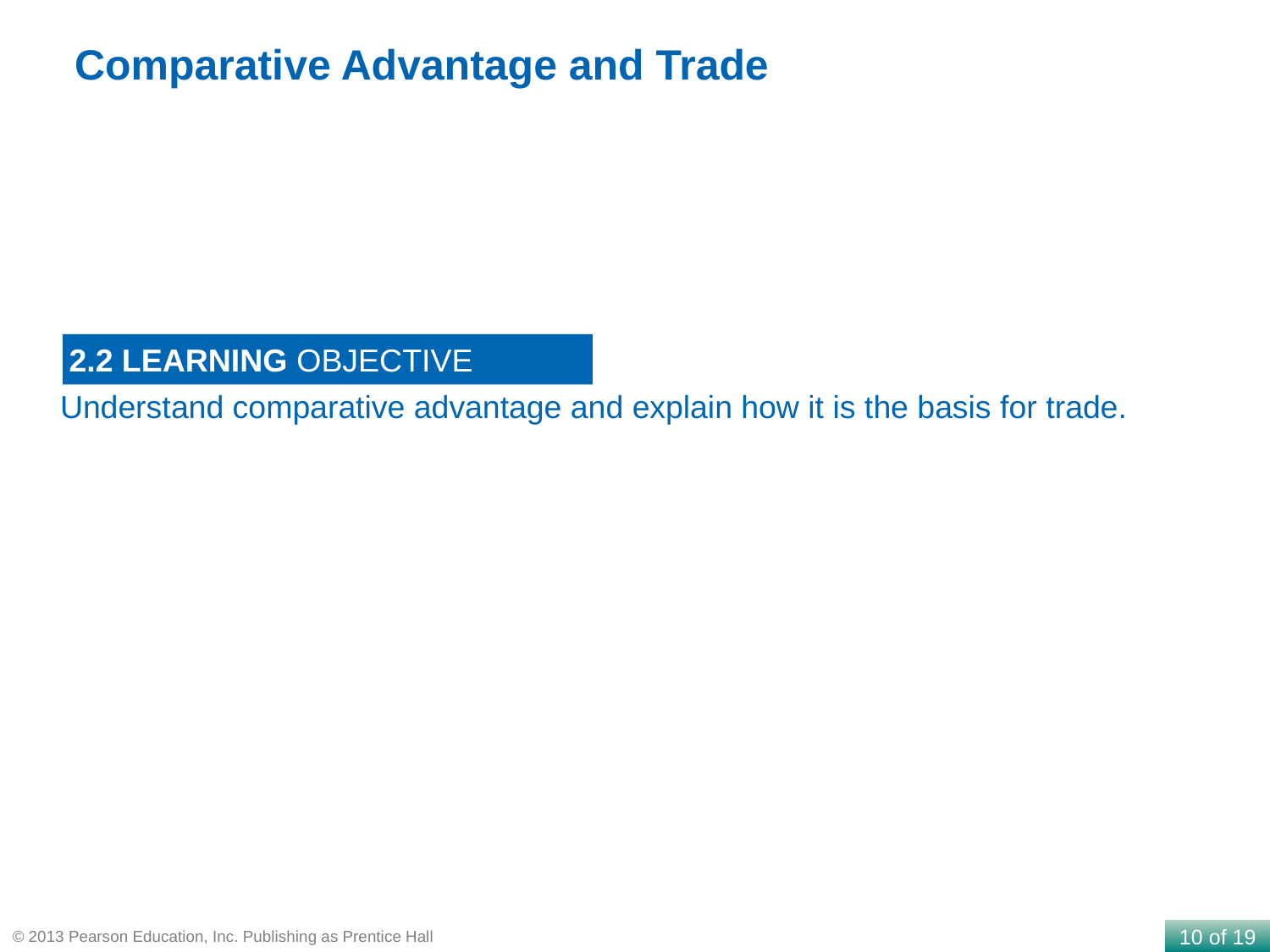

Comparative Advantage and Trade
2.2 LEARNING OBJECTIVE
Understand comparative advantage and explain how it is the basis for trade.